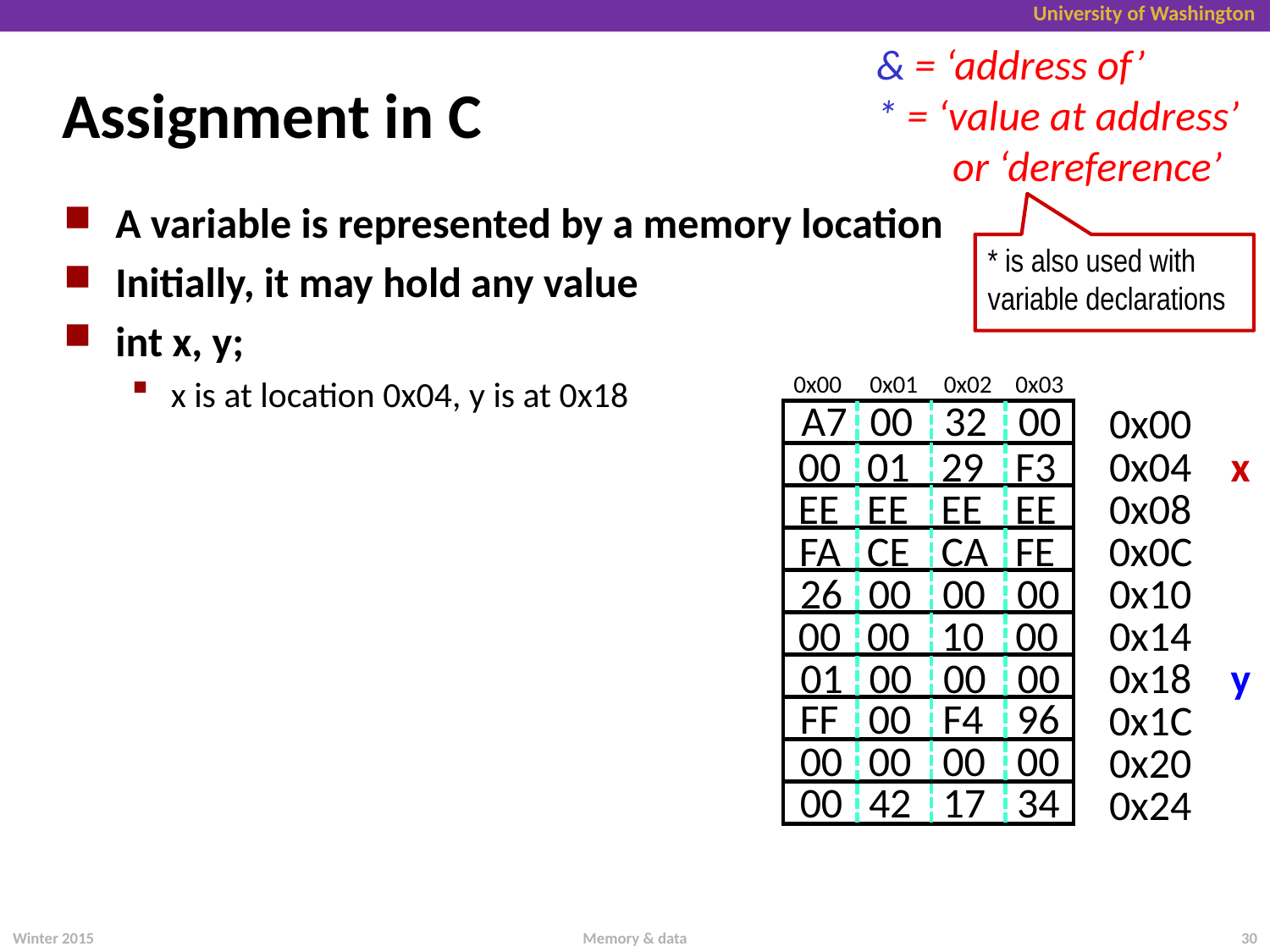

& = ‘address of’
* = ‘value at address’
        or ‘dereference’
# Assignment in C

A variable is represented by a memory location
Initially, it may hold any value
int x, y;
x is at location 0x04, y is at 0x18
* is also used with variable declarations
0x00
0x01
0x02
0x03
A7
00
32
00
0x00

00
01
29
F3
0x04
x

EE
EE
EE
EE
0x08

FA
CE
CA
FE
0x0C

0x10
26
00
00
00

00
00
10
00
0x14

01
00
00
00
0x18
y

FF
00
F4
96
0x1C

00
00
00
00
0x20

00
42
17
34
0x24

Winter 2015
Memory & data
30